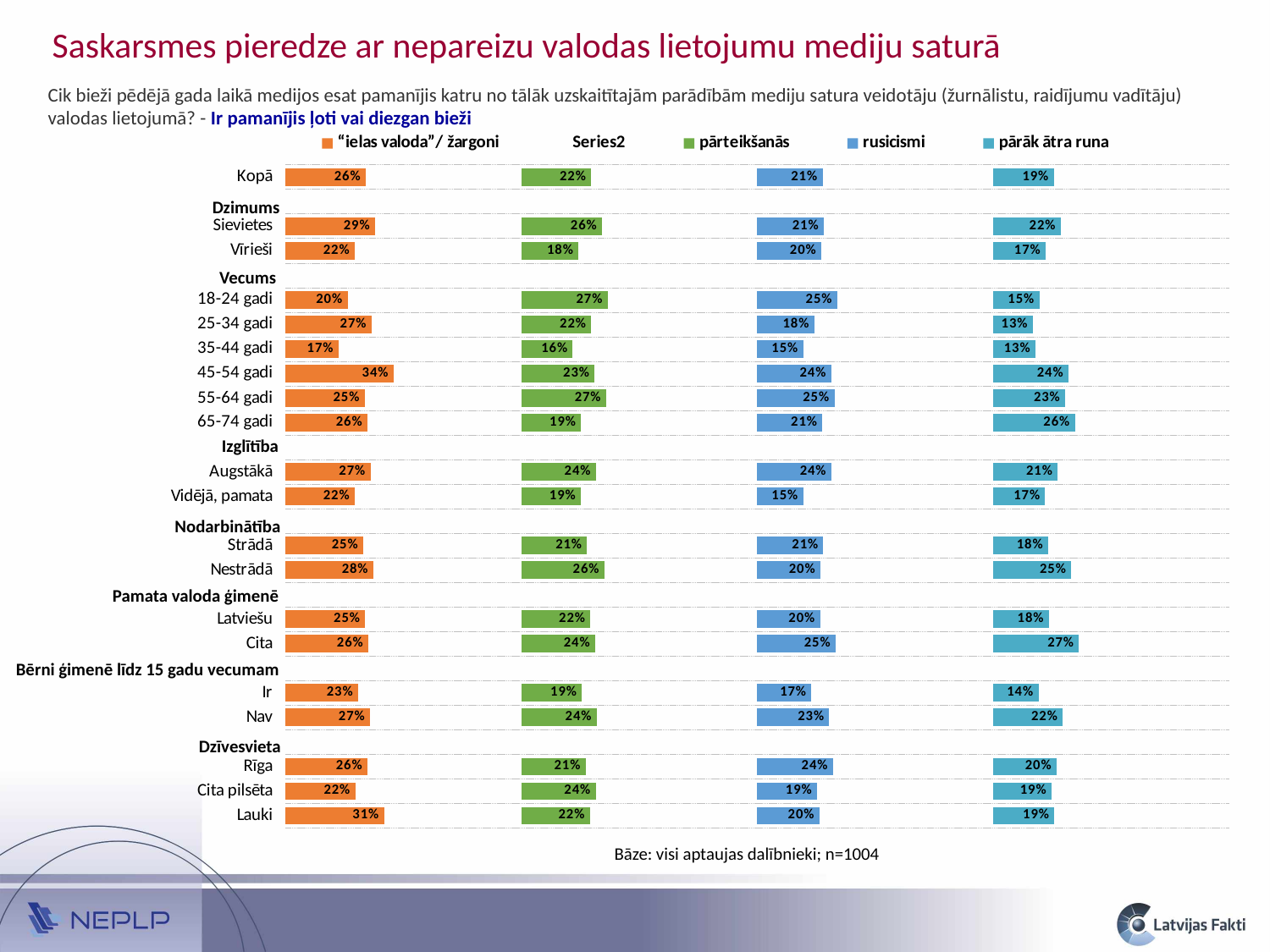

Saskarsmes pieredze ar nepareizu valodas lietojumu mediju saturā

Cik bieži pēdējā gada laikā medijos esat pamanījis katru no tālāk uzskaitītajām parādībām mediju satura veidotāju (žurnālistu, raidījumu vadītāju) valodas lietojumā? - Ir pamanījis ļoti vai diezgan bieži

### Chart

| Category | “ielas valoda”/ žargoni |  | pārteikšanās |  | rusicismi |  | pārāk ātra runa |
|---|---|---|---|---|---|---|---|
| Lauki | 0.3143379144667346 | 0.4356620855332654 | 0.21842833624488733 | 0.5315716637551127 | 0.19783873735903862 | 0.5521612626409613 | 0.19481978942753062 |
| Cita pilsēta | 0.22294719271668514 | 0.5270528072833148 | 0.23693288969051673 | 0.5130671103094833 | 0.19049989790671384 | 0.5595001020932862 | 0.18583233416894562 |
| Rīga | 0.2615654301967109 | 0.4884345698032891 | 0.20537121945440556 | 0.5446287805455945 | 0.24128126502950123 | 0.5087187349704988 | 0.20178240700738856 |
|  | None | 0.75 | None | 0.75 | None | 0.75 | None |
| Nav | 0.26997882619973995 | 0.48002117380026005 | 0.24012157219597685 | 0.5098784278040231 | 0.22927042183309376 | 0.5207295781669062 | 0.22160621924445423 |
| Ir | 0.2319463844015448 | 0.5180536155984552 | 0.19325260482330586 | 0.5567473951766941 | 0.17289599137140887 | 0.5771040086285911 | 0.14443897205731604 |
|  | None | 0.75 | None | 0.75 | None | 0.75 | None |
| Cita | 0.2641719654800479 | 0.4858280345199521 | 0.23526256799469247 | 0.5147374320053075 | 0.24973193459391616 | 0.5002680654060838 | 0.2731183254472404 |
| Latviešu | 0.2542438397009166 | 0.4957561602990834 | 0.22028749269148432 | 0.5297125073085157 | 0.20033823477393597 | 0.549661765226064 | 0.17746796359561146 |
|  | None | 0.75 | None | 0.75 | None | 0.75 | None |
| Nestrādā | 0.27986198060622763 | 0.47013801939377237 | 0.2646309091159017 | 0.4853690908840983 | 0.20132734803056976 | 0.5486726519694303 | 0.24861485754030008 |
| Strādā | 0.24815550415941062 | 0.5018444958405894 | 0.20927701162414472 | 0.5407229883758553 | 0.21056990201125958 | 0.5394300979887404 | 0.17509822054392596 |
|  | None | 0.75 | None | 0.75 | None | 0.75 | None |
| Vidējā, pamata | 0.22128419976793845 | 0.5287158002320616 | 0.18972865541560102 | 0.560271344584399 | 0.14623559823781196 | 0.603764401762188 | 0.16550884914968797 |
| Augstākā | 0.2713368950913586 | 0.4786631049086414 | 0.23748687114961825 | 0.5125131288503817 | 0.23614762880234808 | 0.5138523711976519 | 0.20522816362515955 |
|  | None | 0.75 | None | 0.75 | None | 0.75 | None |
| 65-74 gadi | 0.2618289588008895 | 0.4881710411991105 | 0.1904480260258807 | 0.5595519739741193 | 0.20760799902609875 | 0.5423920009739013 | 0.26010931978608837 |
| 55-64 gadi | 0.2526988588895489 | 0.4973011411104511 | 0.26976641187453115 | 0.48023358812546885 | 0.24591486263952683 | 0.5040851373604731 | 0.22959529815434454 |
| 45-54 gadi | 0.3447119882282417 | 0.4052880117717583 | 0.23372056001898714 | 0.5162794399810129 | 0.23544158155994568 | 0.5145584184400543 | 0.23981751378702443 |
| 35-44 gadi | 0.16944594360435297 | 0.5805540563956471 | 0.16392881536252485 | 0.5860711846374751 | 0.1462276322519491 | 0.6037723677480509 | 0.13491659457804409 |
| 25-34 gadi | 0.27452846880623866 | 0.47547153119376134 | 0.22276317661997824 | 0.5272368233800218 | 0.1818005323612475 | 0.5681994676387525 | 0.12621687318823419 |
| 18-24 gadi | 0.19838343553603838 | 0.5516165644639617 | 0.27497723069970315 | 0.47502276930029685 | 0.2545259189431709 | 0.4954740810568291 | 0.14728243213452802 |
|  | None | 0.75 | None | 0.75 | None | 0.75 | None |
| Vīrieši | 0.22106744401933143 | 0.5289325559806686 | 0.18211686566331867 | 0.5678831343366814 | 0.20403910710454629 | 0.5459608928954537 | 0.16697818233278688 |
| Sievietes | 0.28562579204154587 | 0.46437420795845413 | 0.2574599731144499 | 0.4925400268855501 | 0.2119978561930385 | 0.5380021438069615 | 0.21516200375614675 |
|  | None | 0.75 | None | 0.75 | None | 0.75 | None |
| Kopā | 0.25584958985559525 | 0.49415041014440475 | 0.2227095237998127 | 0.5272904762001873 | 0.2083270478581553 | 0.5416729521418446 | 0.19293821314273124 |
Dzimums
Vecums
Izglītība
Nodarbinātība
Pamata valoda ģimenē
Bērni ģimenē līdz 15 gadu vecumam
Dzīvesvieta
Bāze: visi aptaujas dalībnieki; n=1004